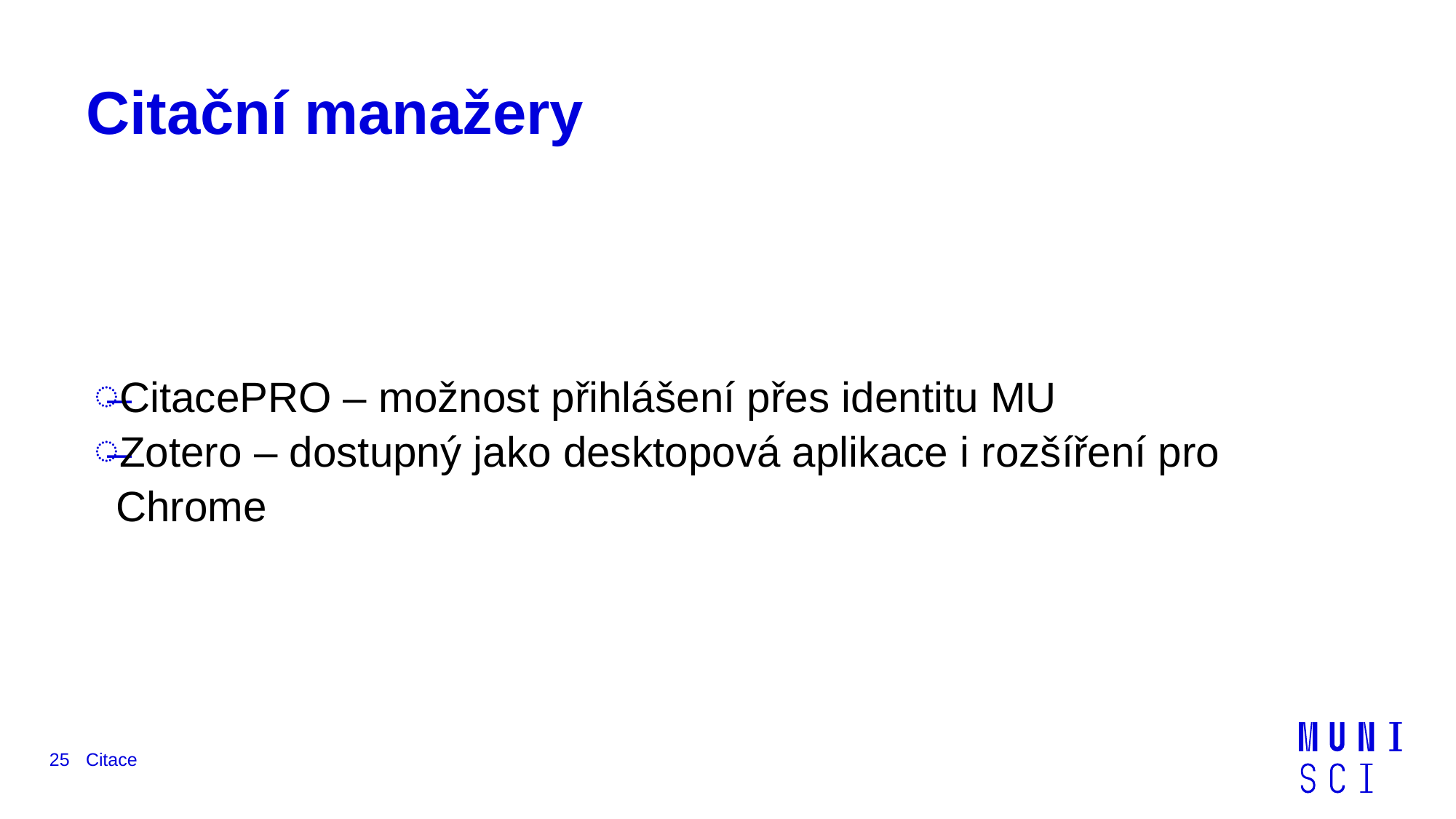

# Citační manažery
CitacePRO – možnost přihlášení přes identitu MU
Zotero – dostupný jako desktopová aplikace i rozšíření pro Chrome
25
Citace